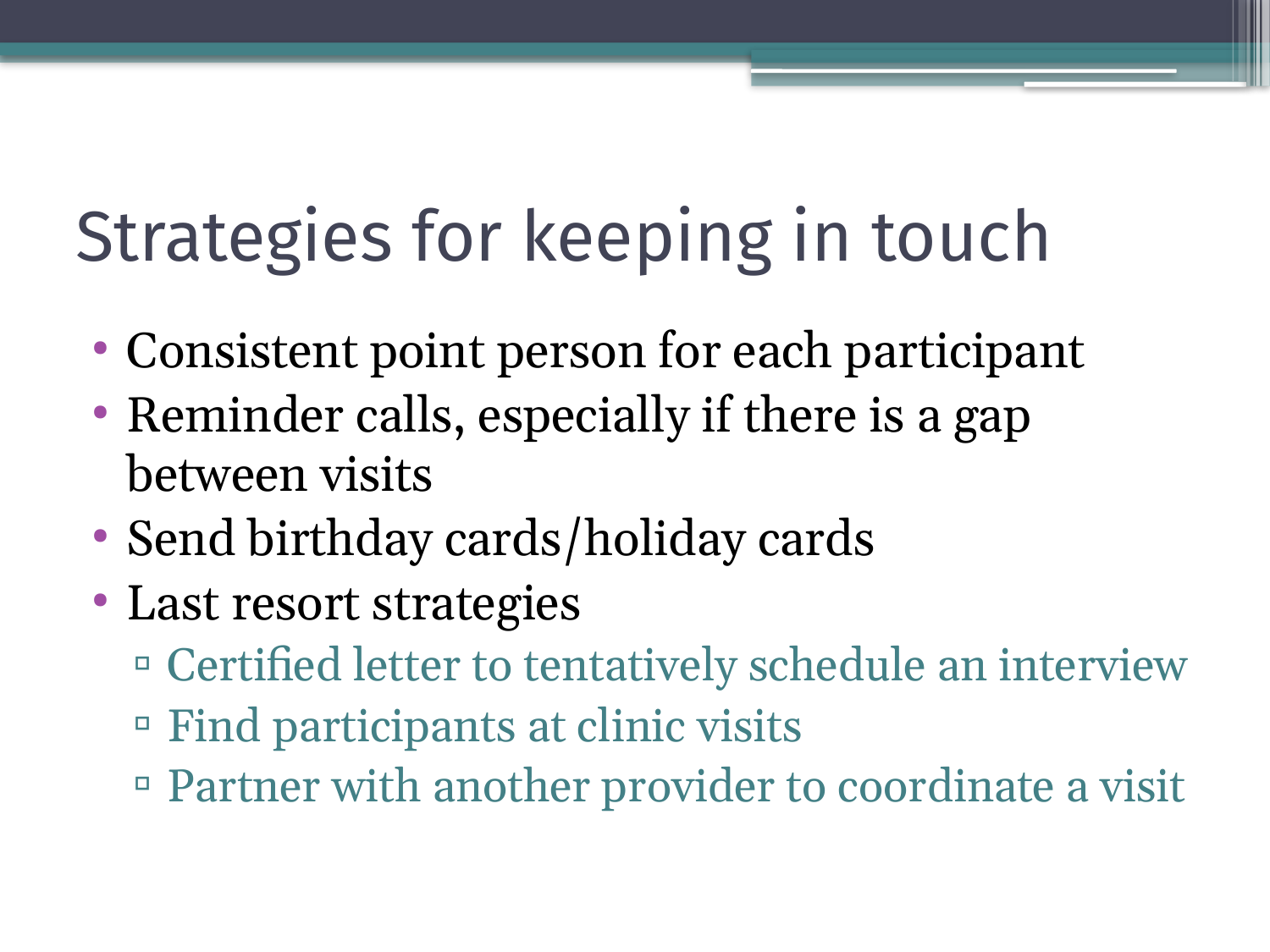

# Strategies for keeping in touch
Consistent point person for each participant
Reminder calls, especially if there is a gap between visits
Send birthday cards/holiday cards
Last resort strategies
Certified letter to tentatively schedule an interview
Find participants at clinic visits
Partner with another provider to coordinate a visit